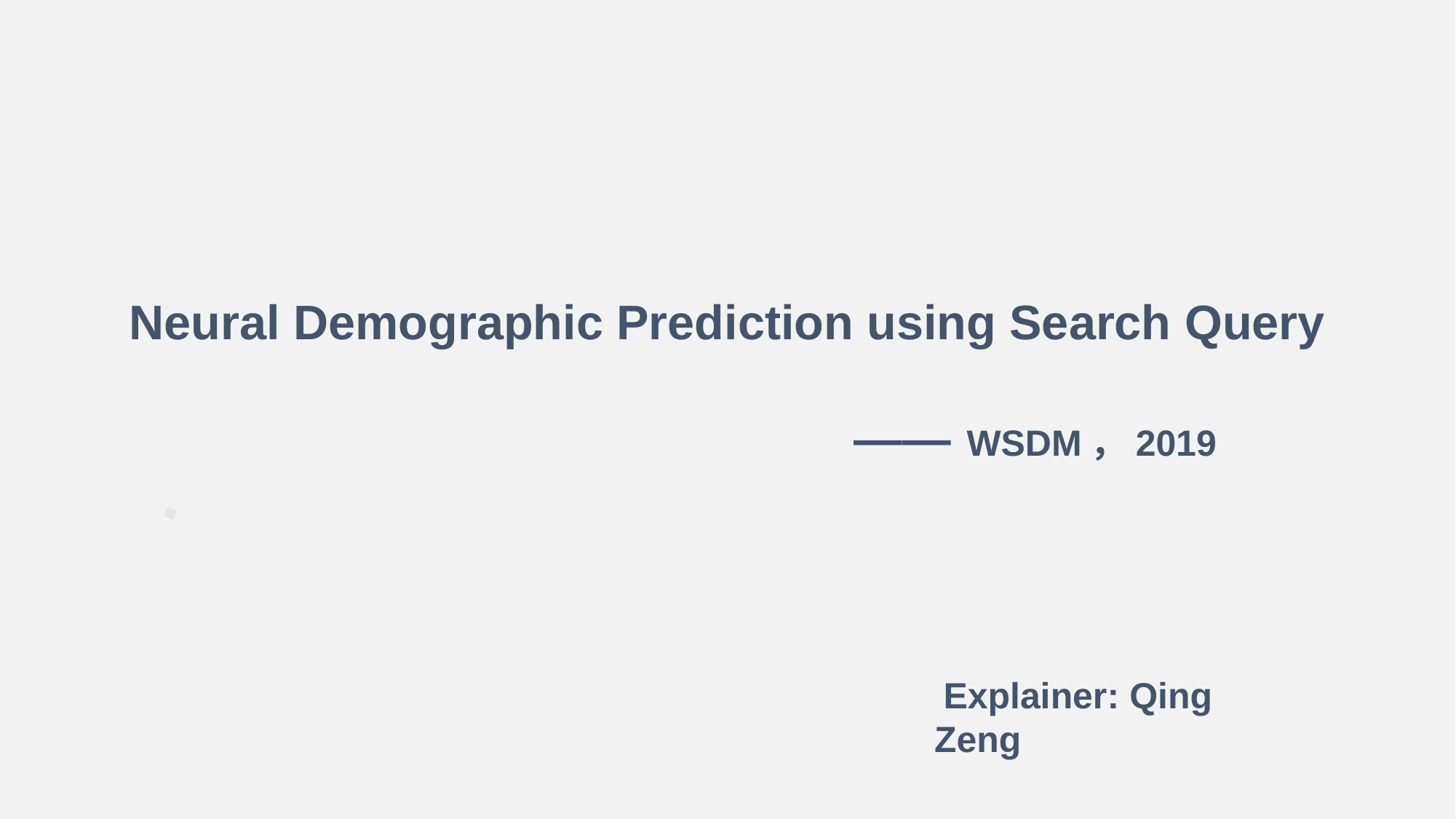

Neural Demographic Prediction using Search Query
                                                      —— WSDM，2019

 Explainer: Qing Zeng